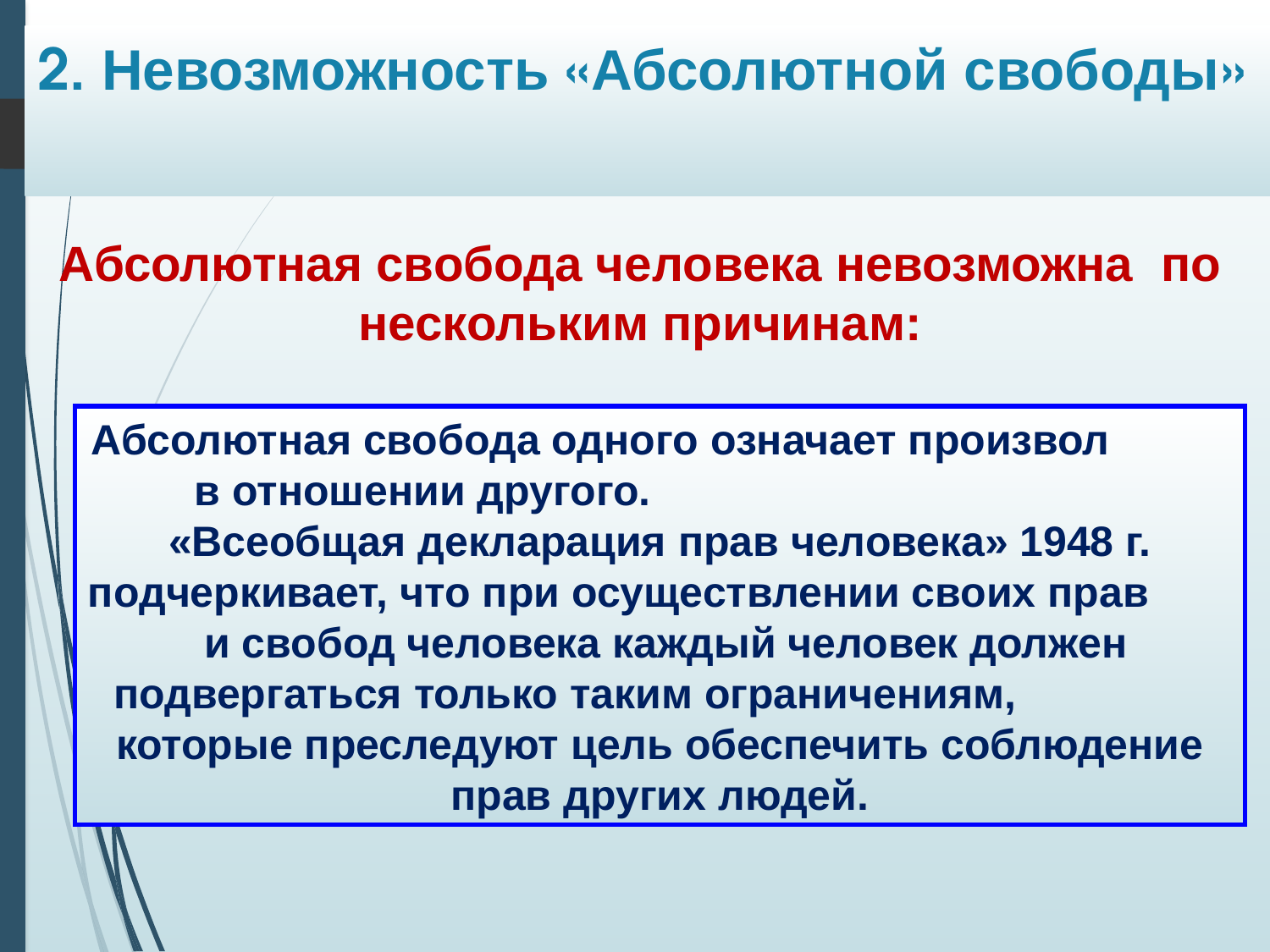

# 2. Невозможность «Абсолютной свободы»
Абсолютная свобода человека невозможна  по нескольким причинам:
Абсолютная свобода одного означает произвол                в отношении другого.                                              «Всеобщая декларация прав человека» 1948 г. подчеркивает, что при осуществлении своих прав         и свобод человека каждый человек должен подвергаться только таким ограничениям,                 которые преследуют цель обеспечить соблюдение прав других людей.